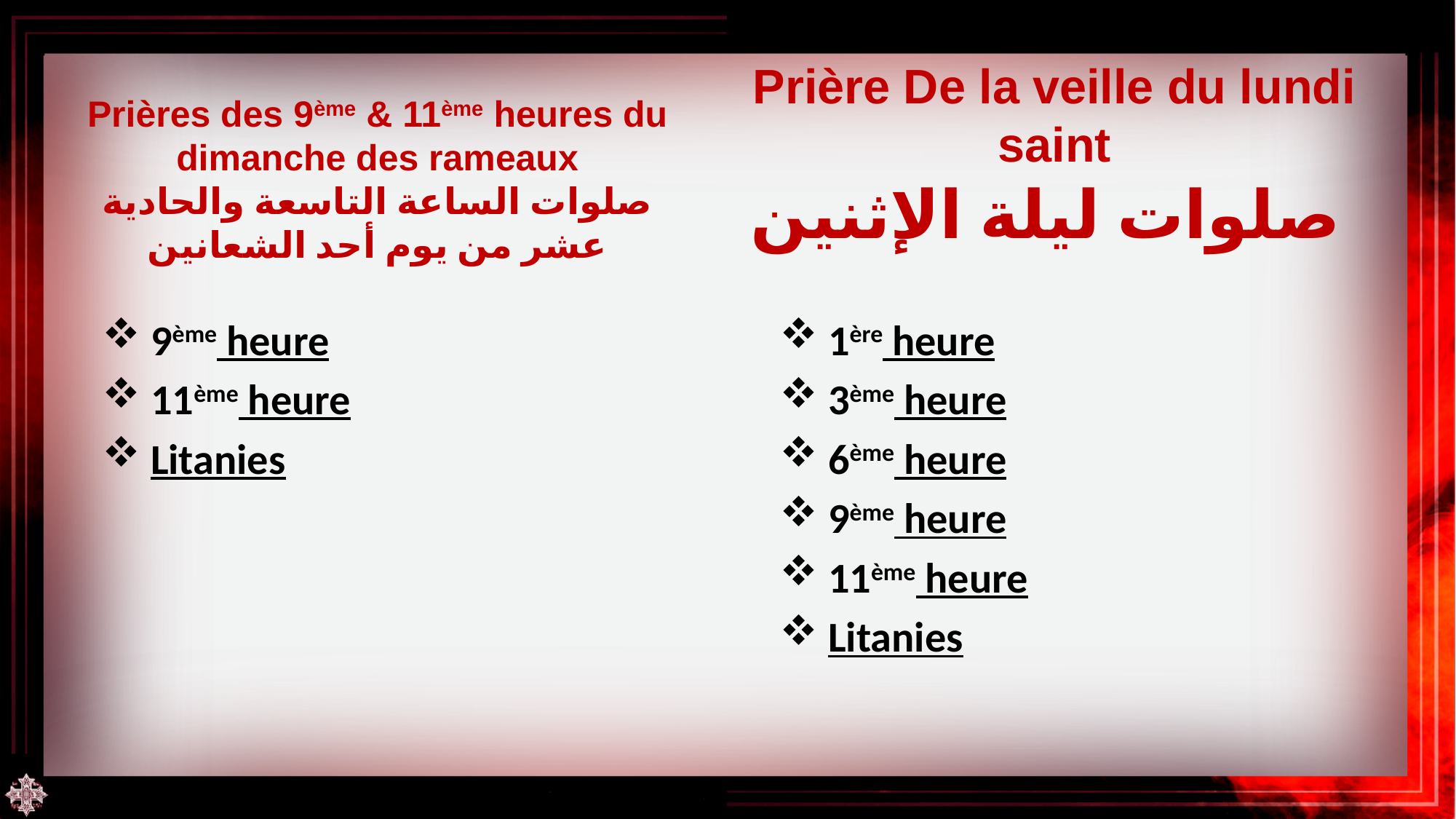

Prières des 9ème & 11ème heures du dimanche des rameaux
صلوات الساعة التاسعة والحادية عشر من يوم أحد الشعانين

Prière De la veille du lundi saint
صلوات ليلة الإثنين

 9ème heure
 11ème heure
 Litanies
 1ère heure
 3ème heure
 6ème heure
 9ème heure
 11ème heure
 Litanies